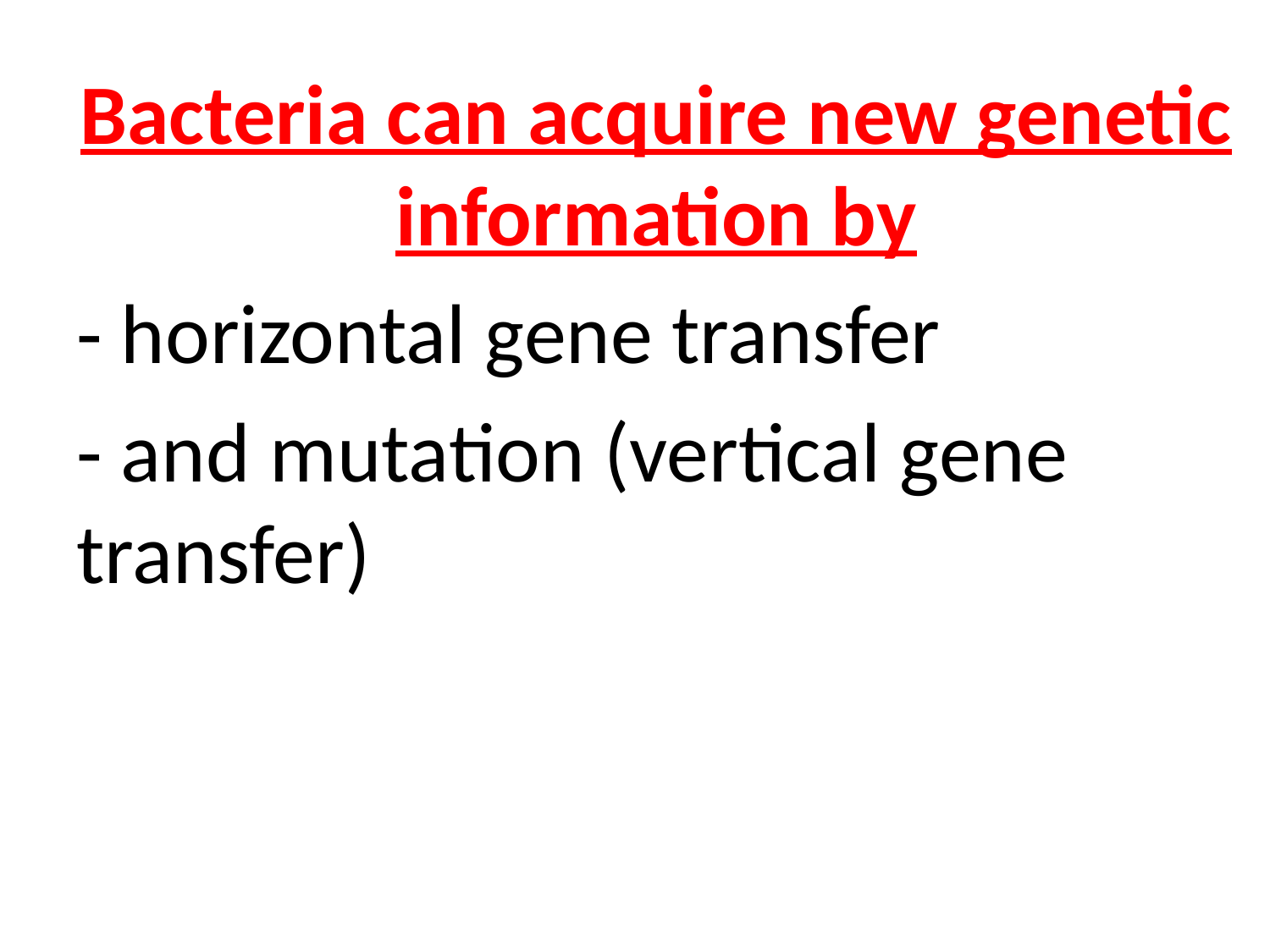

Bacteria can acquire new genetic information by
- horizontal gene transfer
- and mutation (vertical gene transfer)